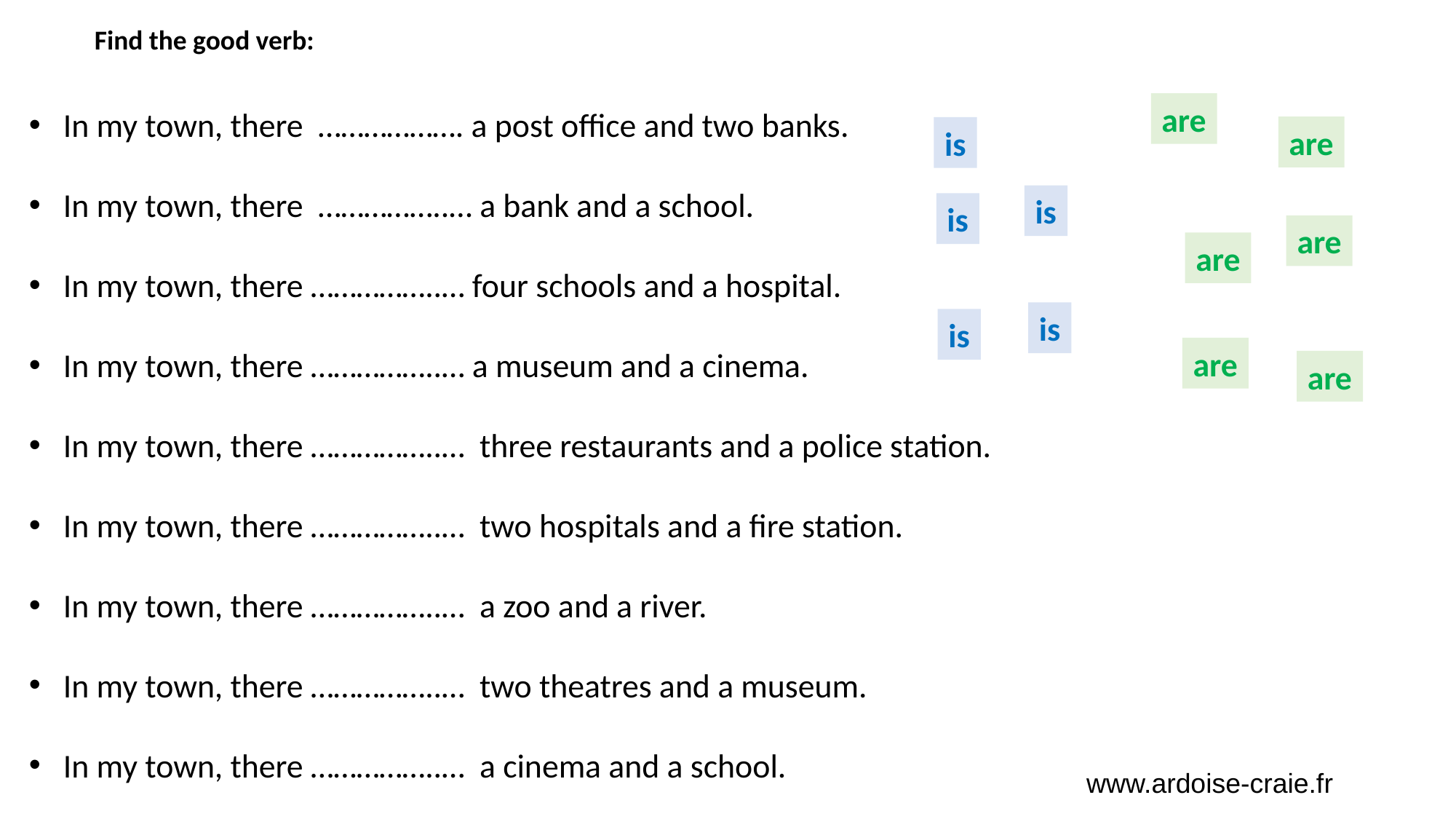

Find the good verb:
In my town, there  ………………. a post office and two banks.
In my town, there  ……………..… a bank and a school.
In my town, there ……………..… four schools and a hospital.
In my town, there ……………..… a museum and a cinema.
In my town, there ……………..…  three restaurants and a police station.
In my town, there ……………..…  two hospitals and a fire station.
In my town, there ……………..…  a zoo and a river.
In my town, there ……………..…  two theatres and a museum.
In my town, there ……………..…  a cinema and a school.
are
are
is
is
is
are
are
is
is
are
are
www.ardoise-craie.fr